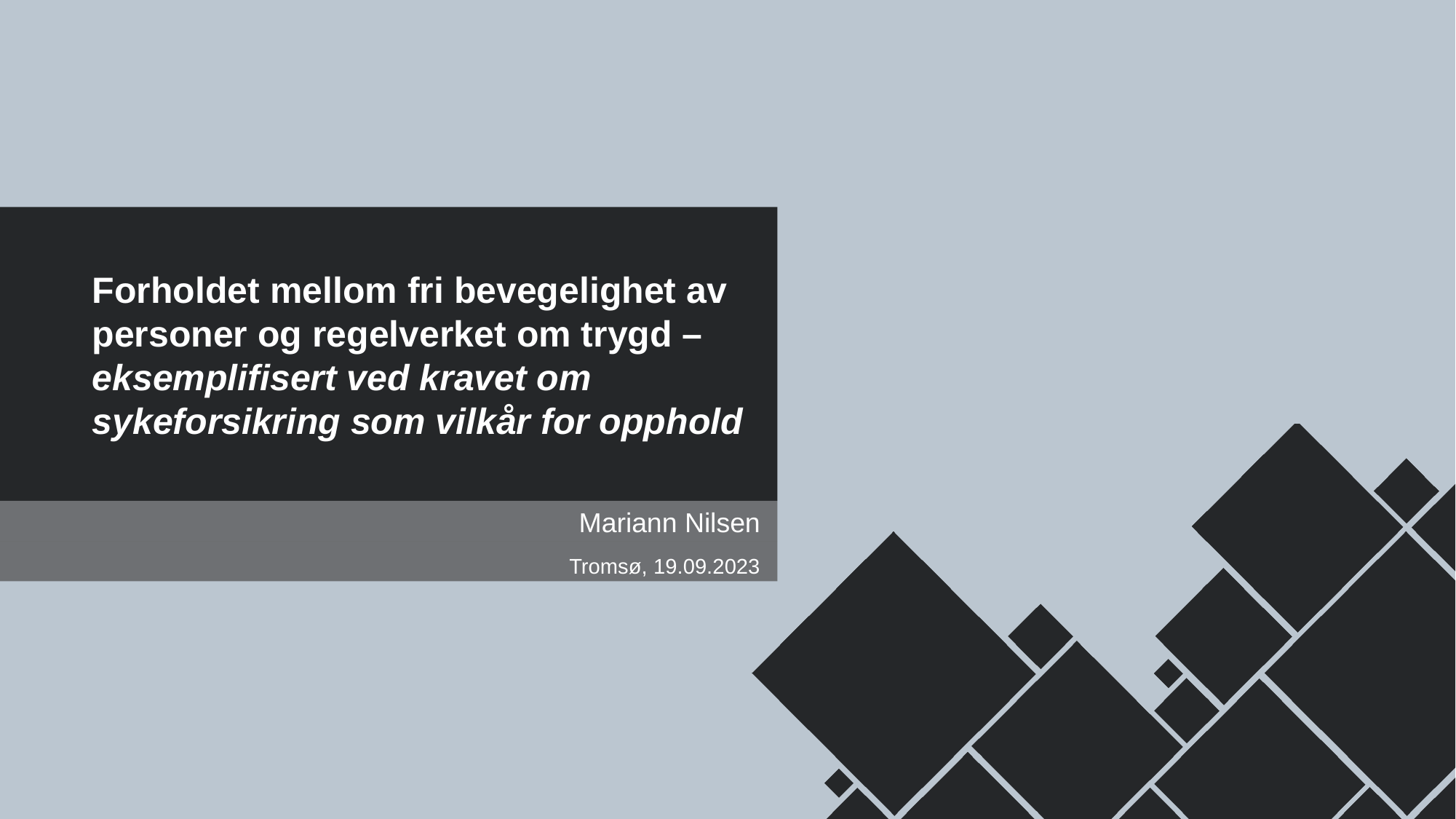

Forholdet mellom fri bevegelighet av personer og regelverket om trygd – eksemplifisert ved kravet om sykeforsikring som vilkår for opphold
Mariann Nilsen
Tromsø, 19.09.2023